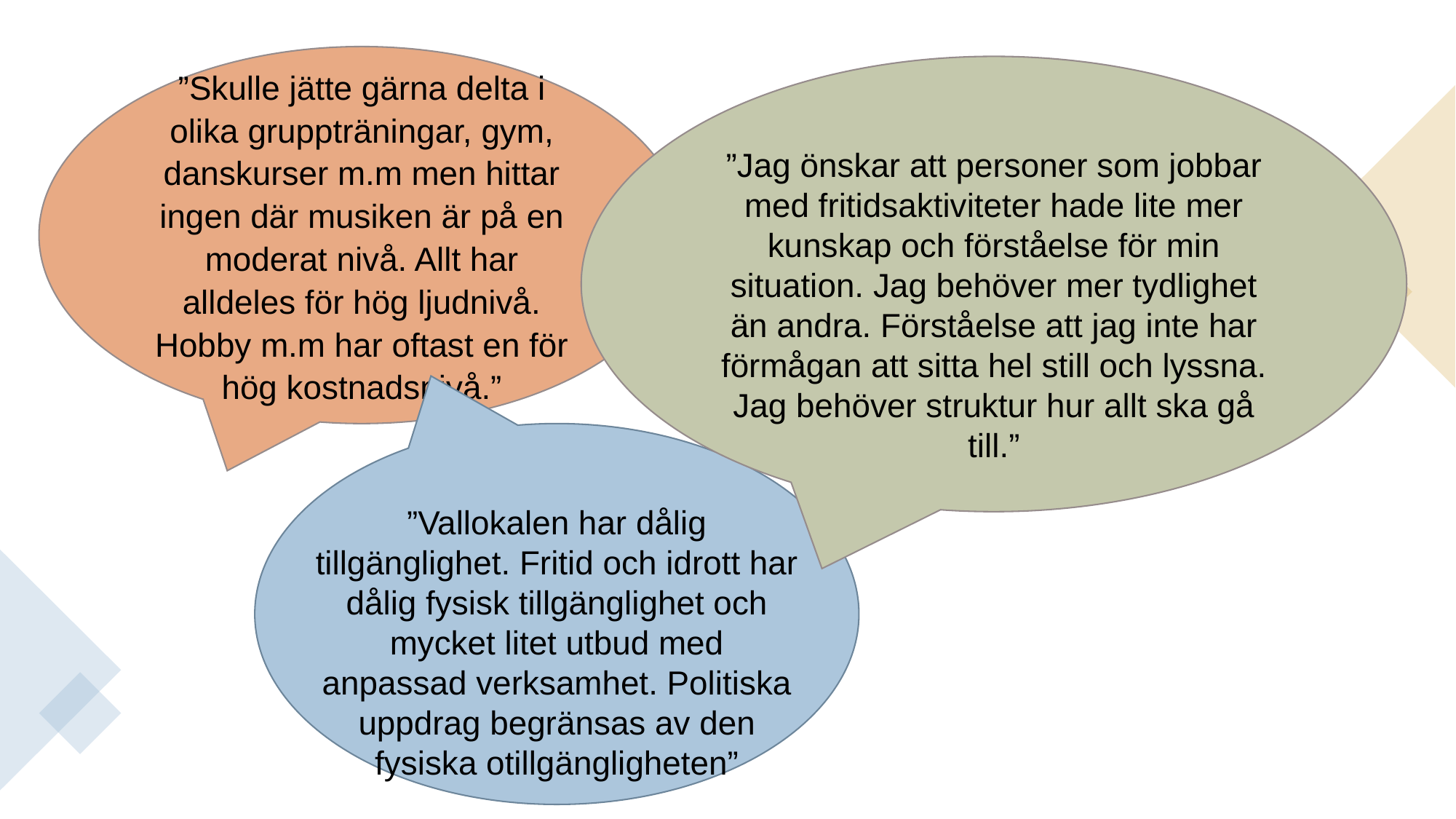

”Skulle jätte gärna delta i olika gruppträningar, gym, danskurser m.m men hittar ingen där musiken är på en moderat nivå. Allt har alldeles för hög ljudnivå. Hobby m.m har oftast en för hög kostnadsnivå.”

”Jag önskar att personer som jobbar med fritidsaktiviteter hade lite mer kunskap och förståelse för min situation. Jag behöver mer tydlighet än andra. Förståelse att jag inte har förmågan att sitta hel still och lyssna. Jag behöver struktur hur allt ska gå till.”

”Vallokalen har dålig tillgänglighet. Fritid och idrott har dålig fysisk tillgänglighet och mycket litet utbud med anpassad verksamhet. Politiska uppdrag begränsas av den fysiska otillgängligheten”